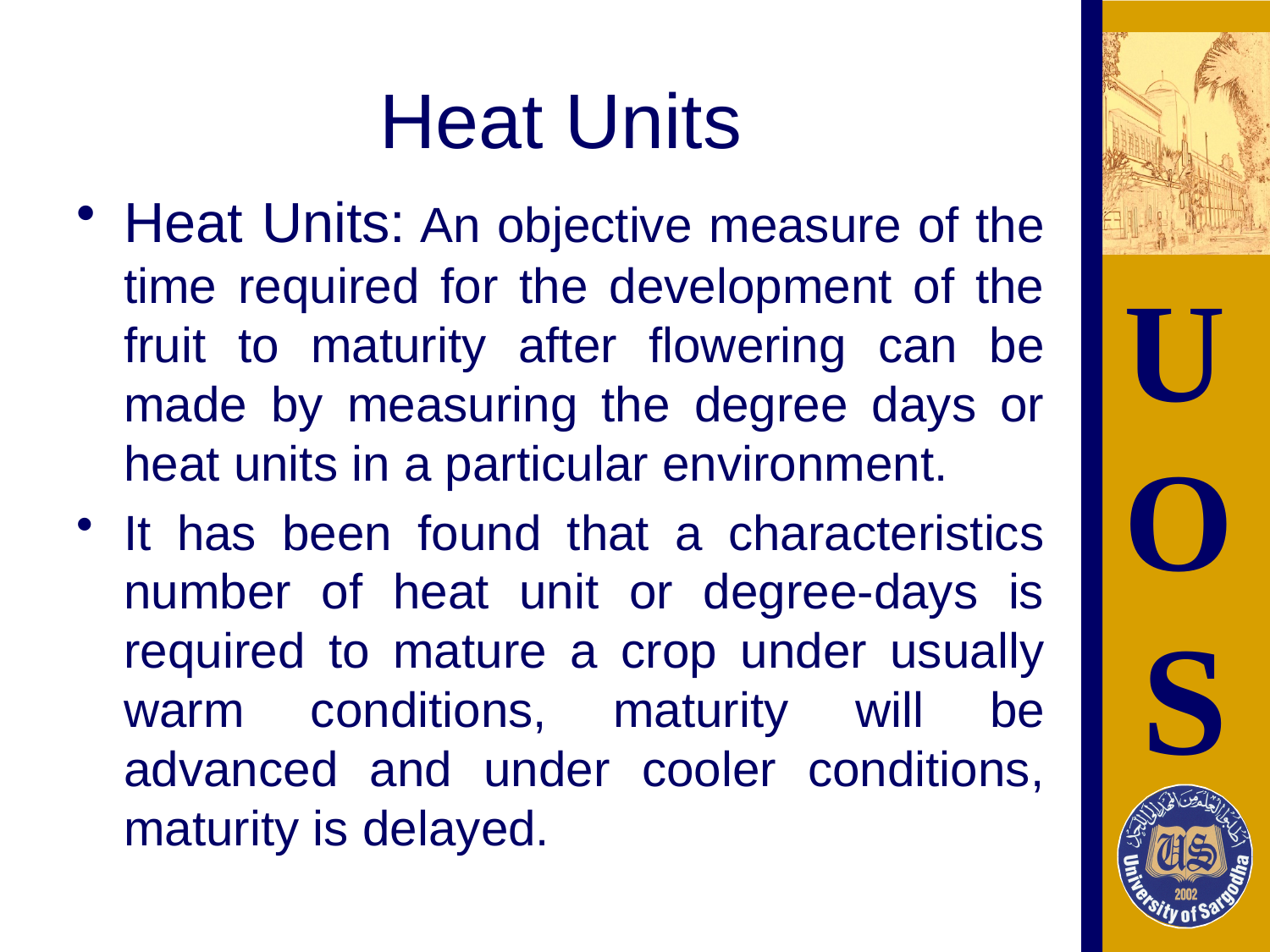

# Heat Units
Heat Units: An objective measure of the time required for the development of the fruit to maturity after flowering can be made by measuring the degree days or heat units in a particular environment.
It has been found that a characteristics number of heat unit or degree-days is required to mature a crop under usually warm conditions, maturity will be advanced and under cooler conditions, maturity is delayed.